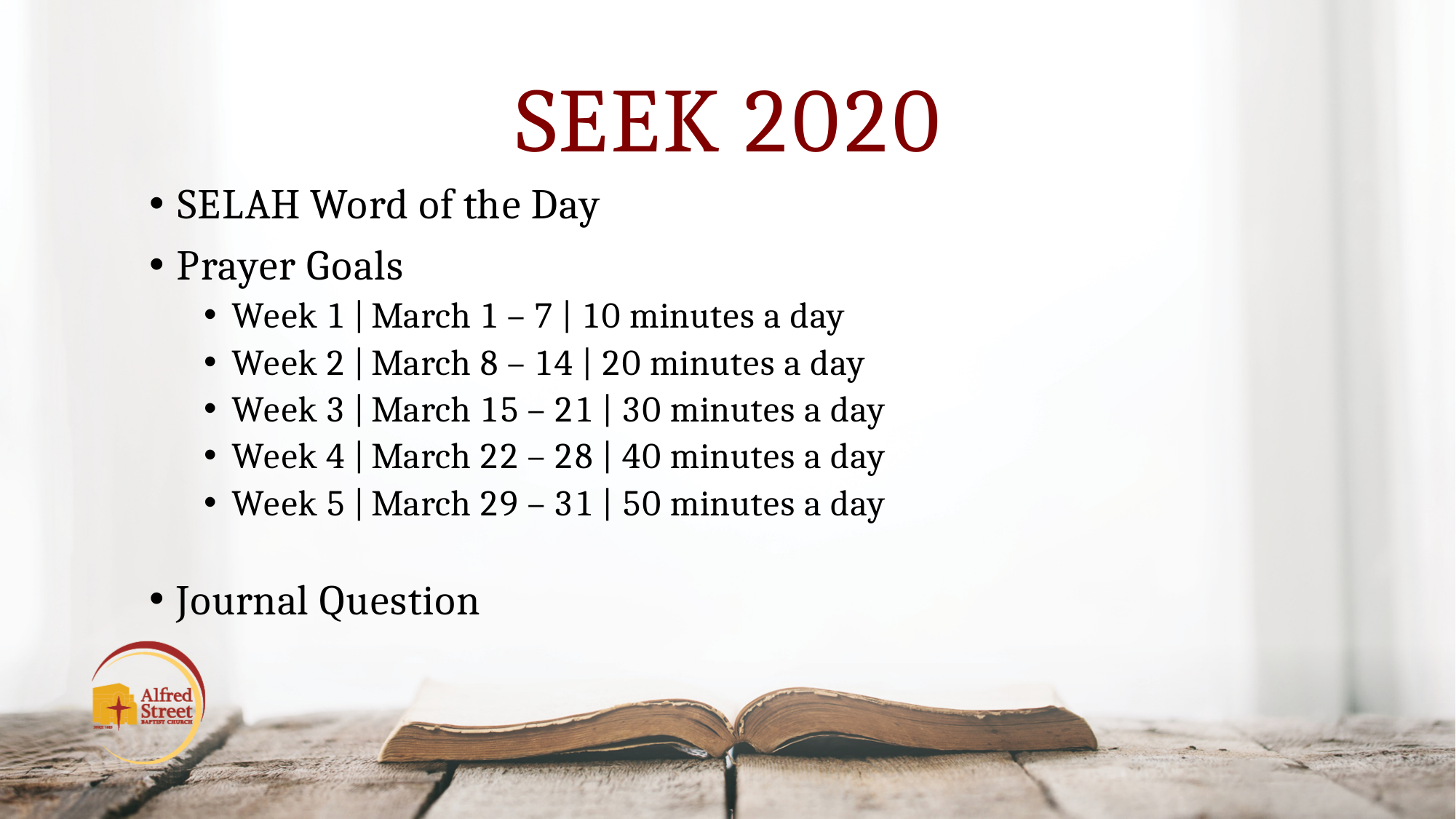

# SEEK 2020
SELAH Word of the Day
Prayer Goals
Week 1 | March 1 – 7 | 10 minutes a day
Week 2 | March 8 – 14 | 20 minutes a day
Week 3 | March 15 – 21 | 30 minutes a day
Week 4 | March 22 – 28 | 40 minutes a day
Week 5 | March 29 – 31 | 50 minutes a day
Journal Question